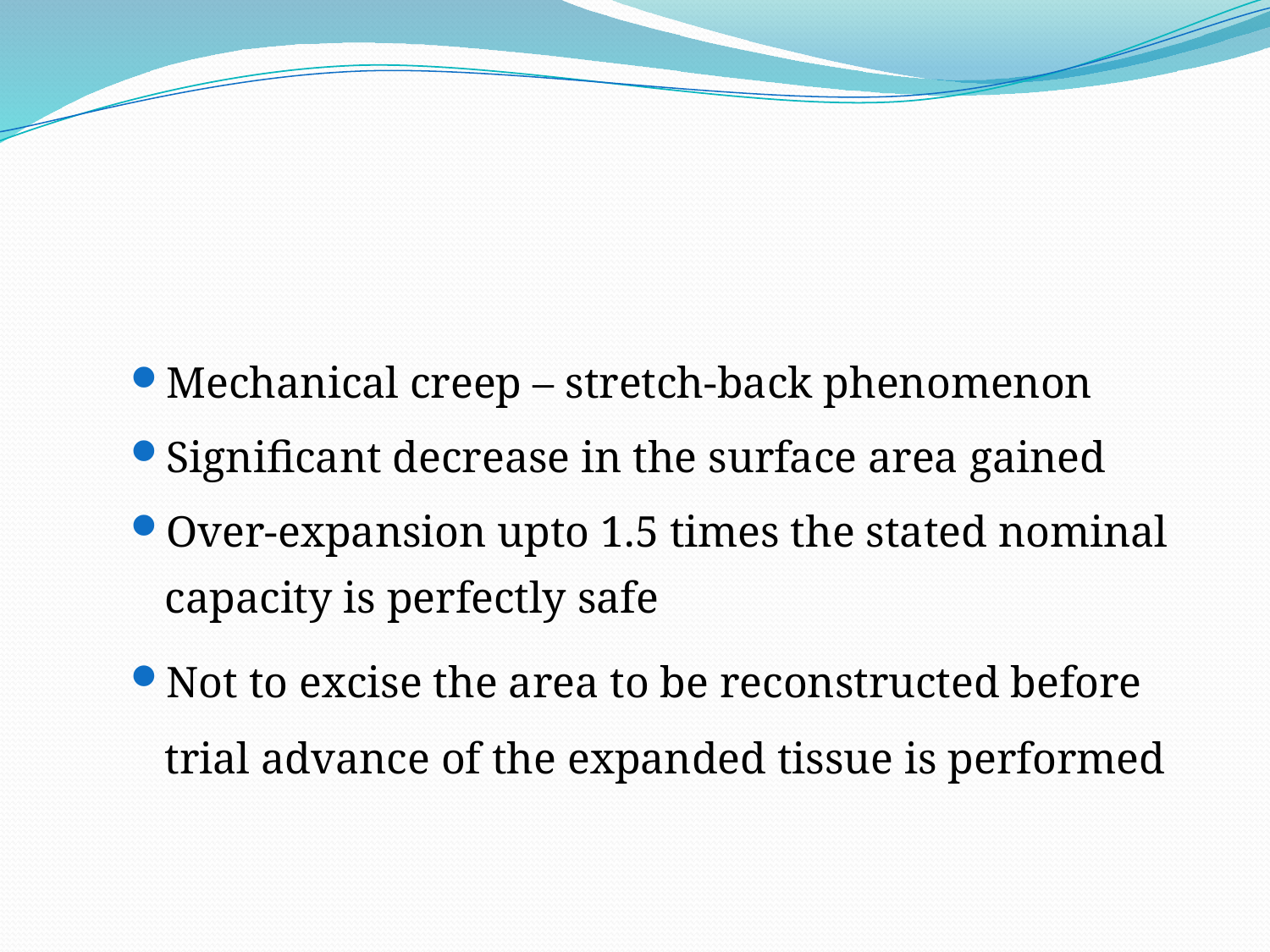

#
Mechanical creep – stretch-back phenomenon
Significant decrease in the surface area gained
Over-expansion upto 1.5 times the stated nominal capacity is perfectly safe
Not to excise the area to be reconstructed before trial advance of the expanded tissue is performed